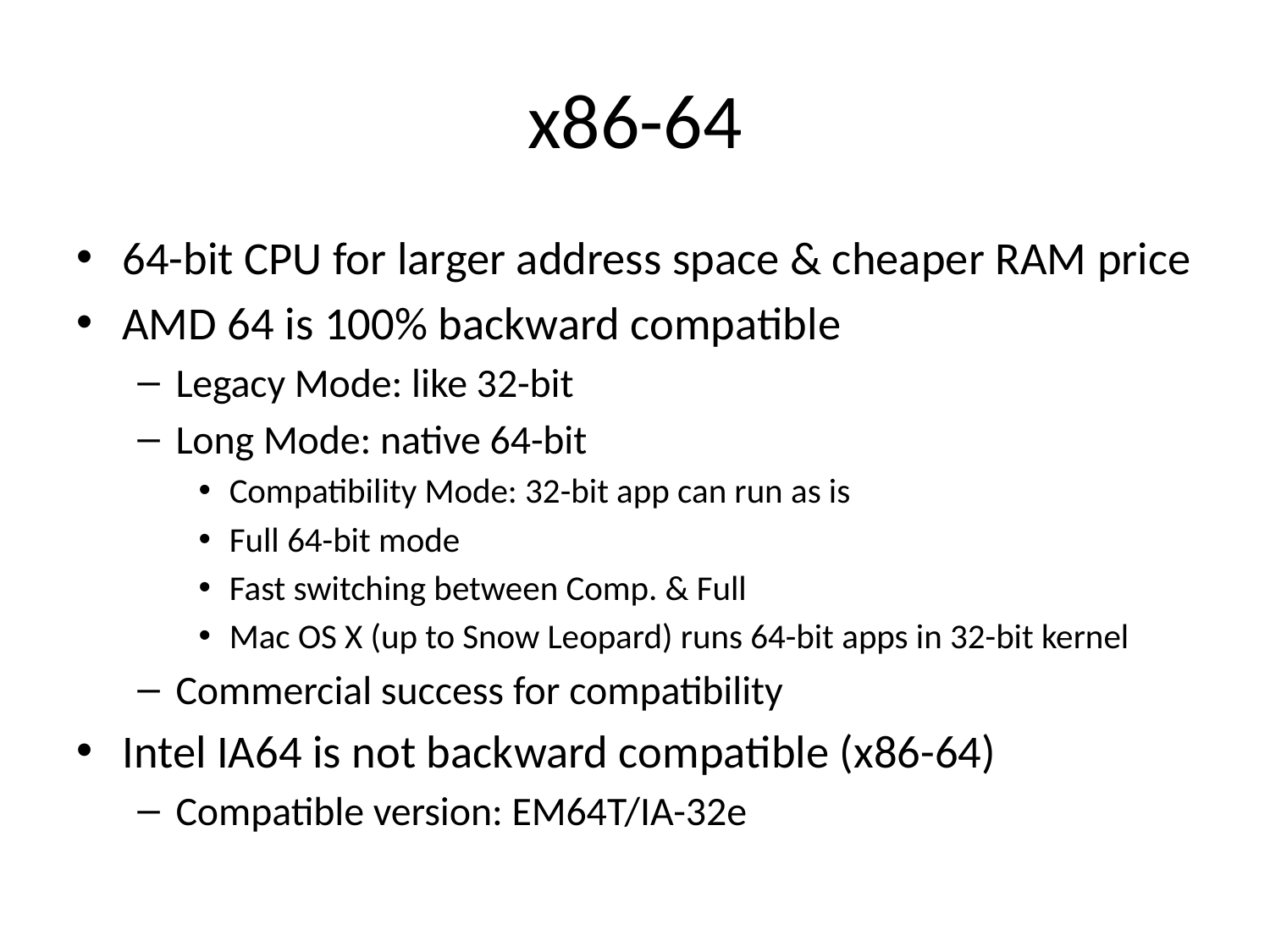

# x86-64
64-bit CPU for larger address space & cheaper RAM price
AMD 64 is 100% backward compatible
Legacy Mode: like 32-bit
Long Mode: native 64-bit
Compatibility Mode: 32-bit app can run as is
Full 64-bit mode
Fast switching between Comp. & Full
Mac OS X (up to Snow Leopard) runs 64-bit apps in 32-bit kernel
Commercial success for compatibility
Intel IA64 is not backward compatible (x86-64)
Compatible version: EM64T/IA-32e